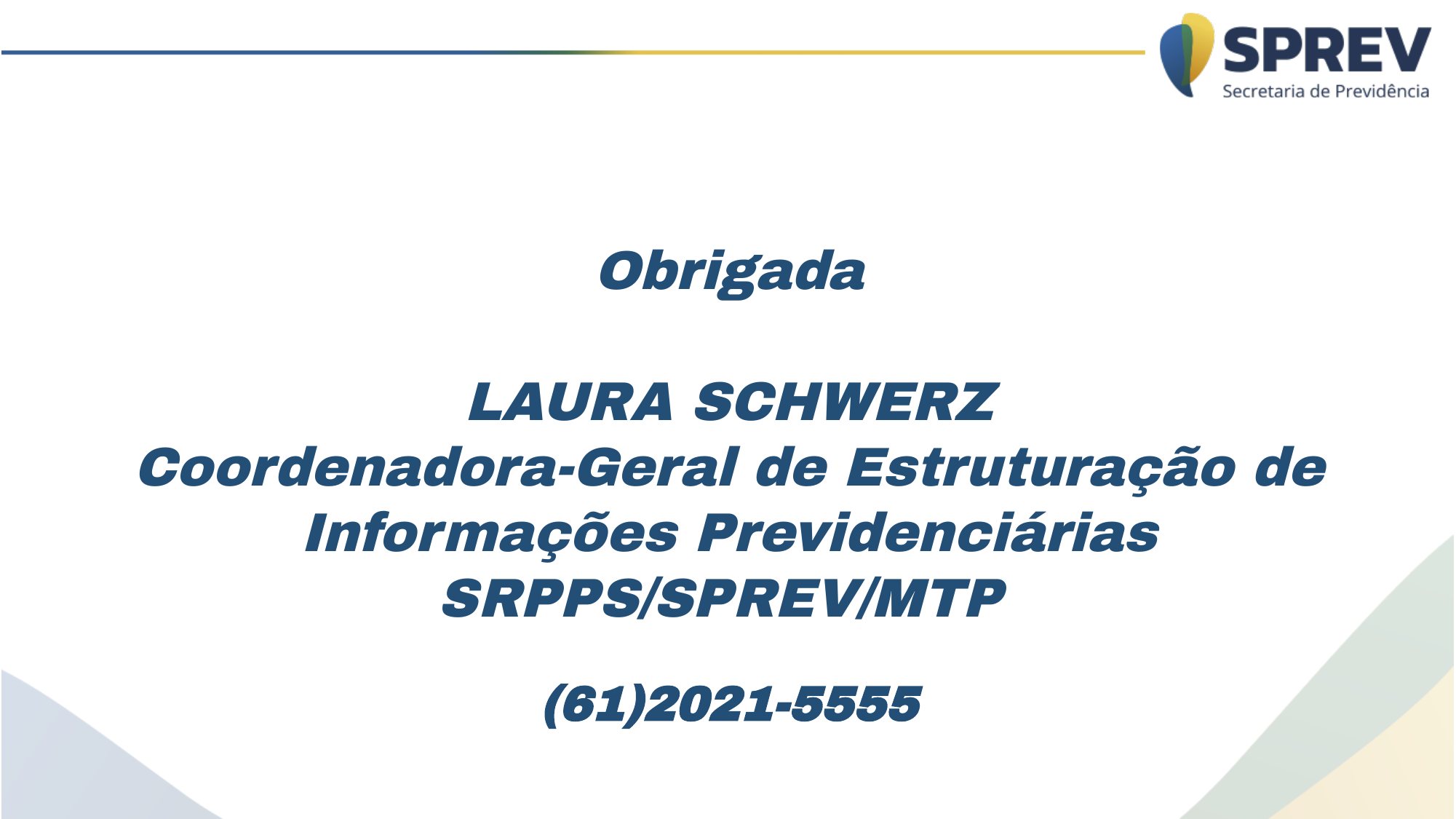

Obrigada

LAURA SCHWERZ
Coordenadora-Geral de Estruturação de Informações Previdenciárias
SRPPS/SPREV/MTP

(61)2021-5555